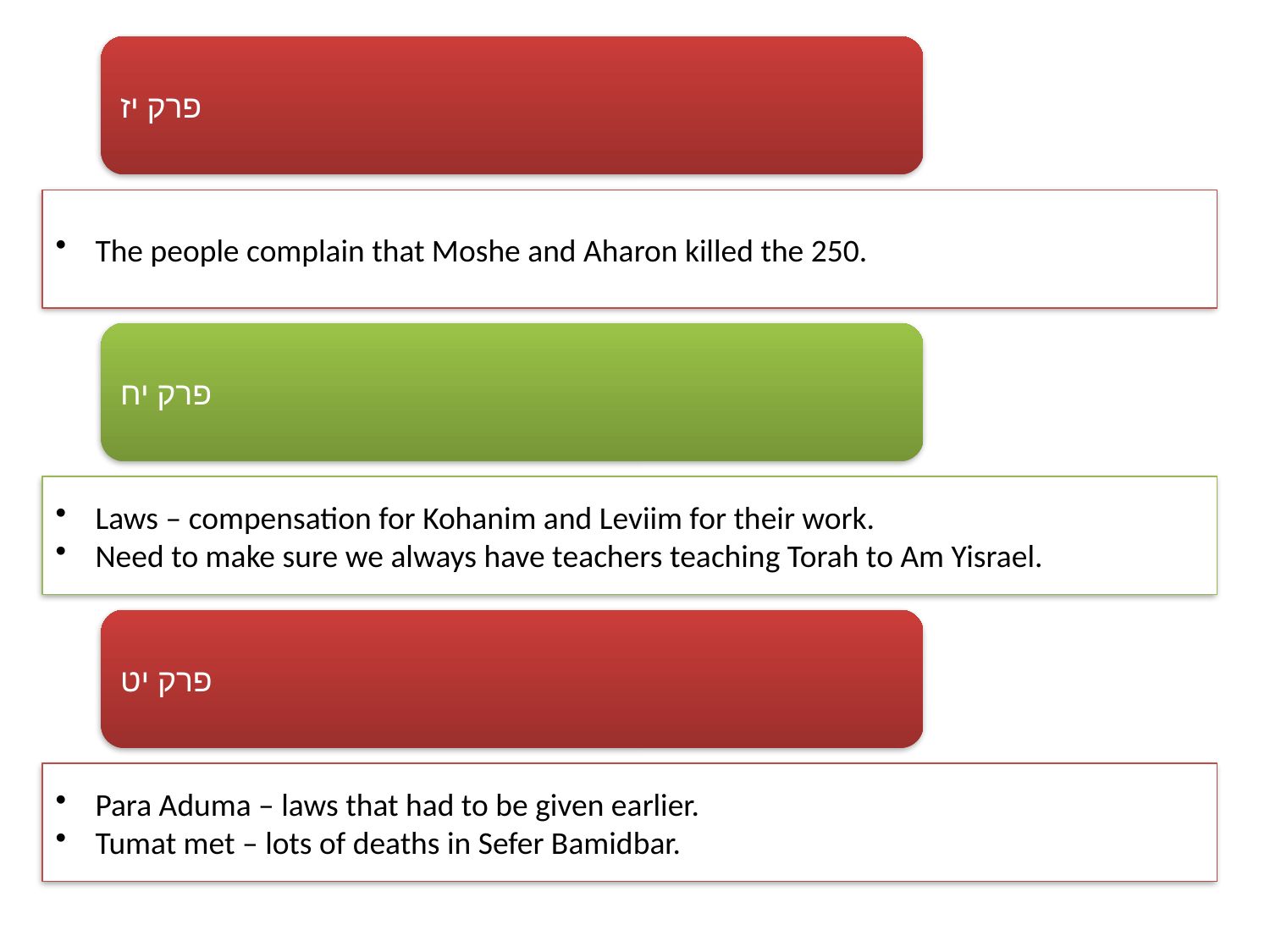

פרק יז
פרק יח
פרק יט
The people complain that Moshe and Aharon killed the 250.
Laws – compensation for Kohanim and Leviim for their work.
Need to make sure we always have teachers teaching Torah to Am Yisrael.
Para Aduma – laws that had to be given earlier.
Tumat met – lots of deaths in Sefer Bamidbar.